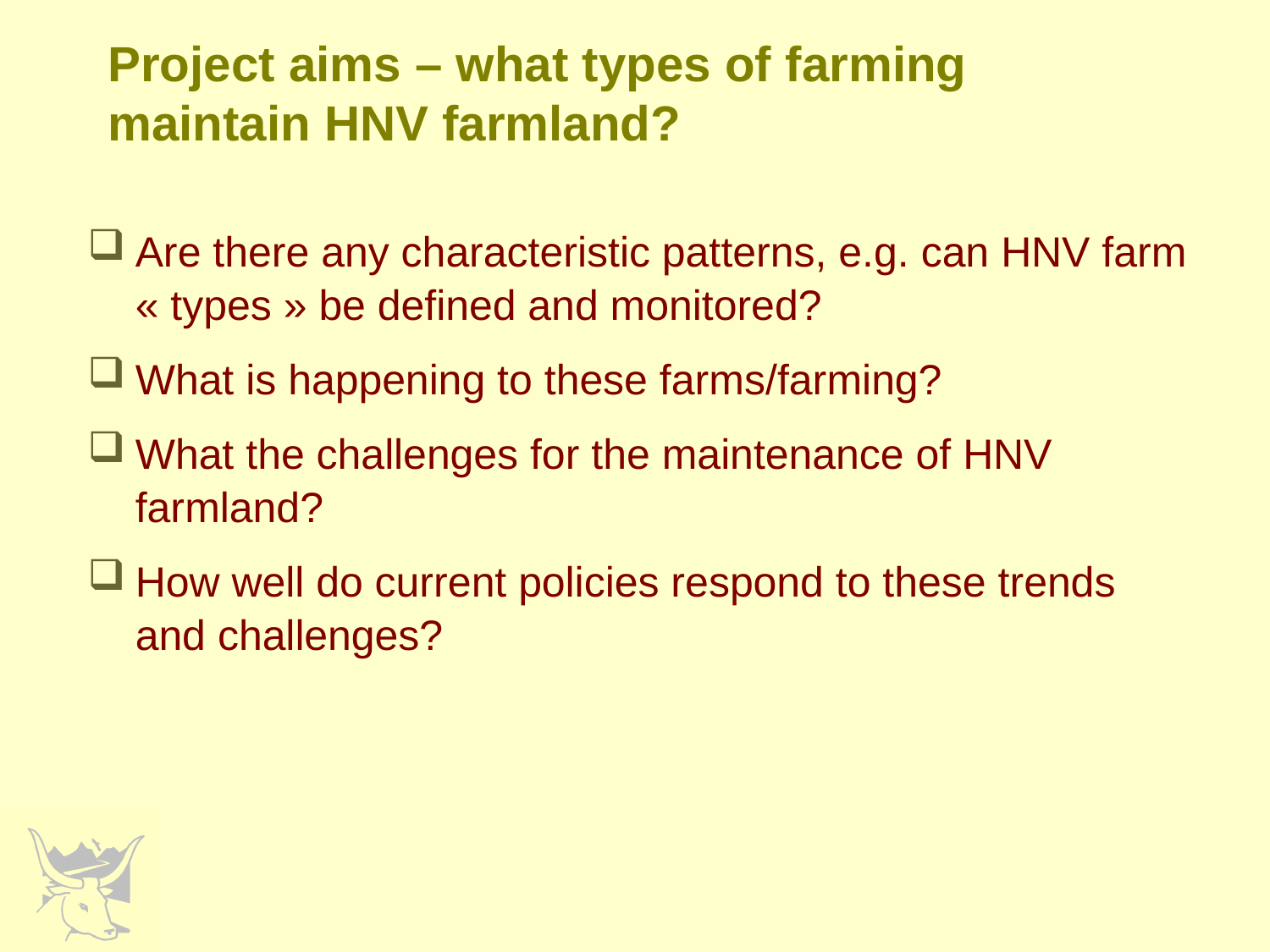

# Project aims – what types of farming maintain HNV farmland?
Are there any characteristic patterns, e.g. can HNV farm « types » be defined and monitored?
What is happening to these farms/farming?
What the challenges for the maintenance of HNV farmland?
How well do current policies respond to these trends and challenges?